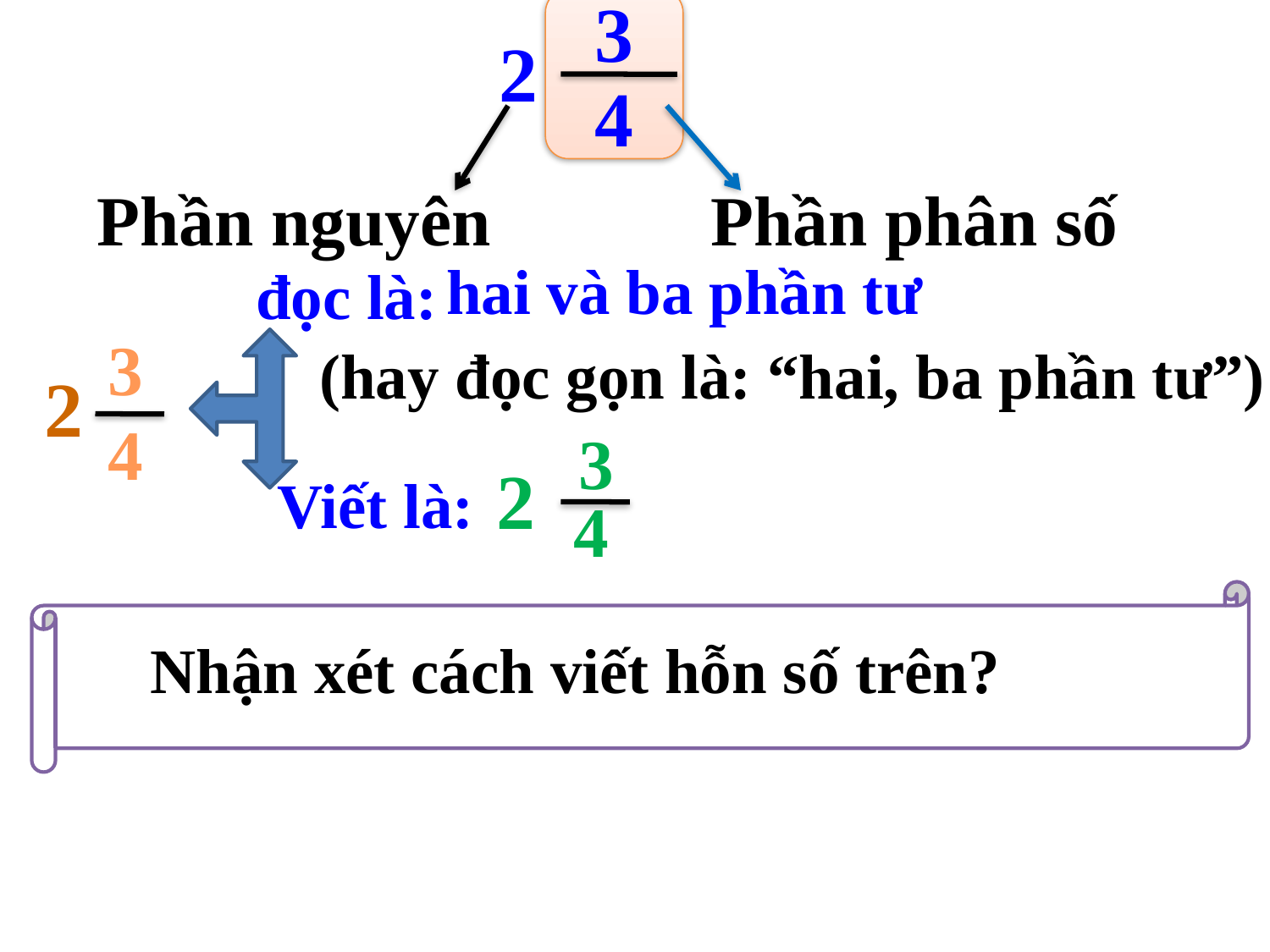

3
4

2
Phần nguyên
Phần phân số
hai và ba phần tư
đọc là:
3
2
4
(hay đọc gọn là: “hai, ba phần tư”)

3
2
Viết là:
4

Nhận xét cách viết hỗn số trên?
   Khi viết hỗn số ta viết phần nguyên trước rồi viết phần phân số sau.